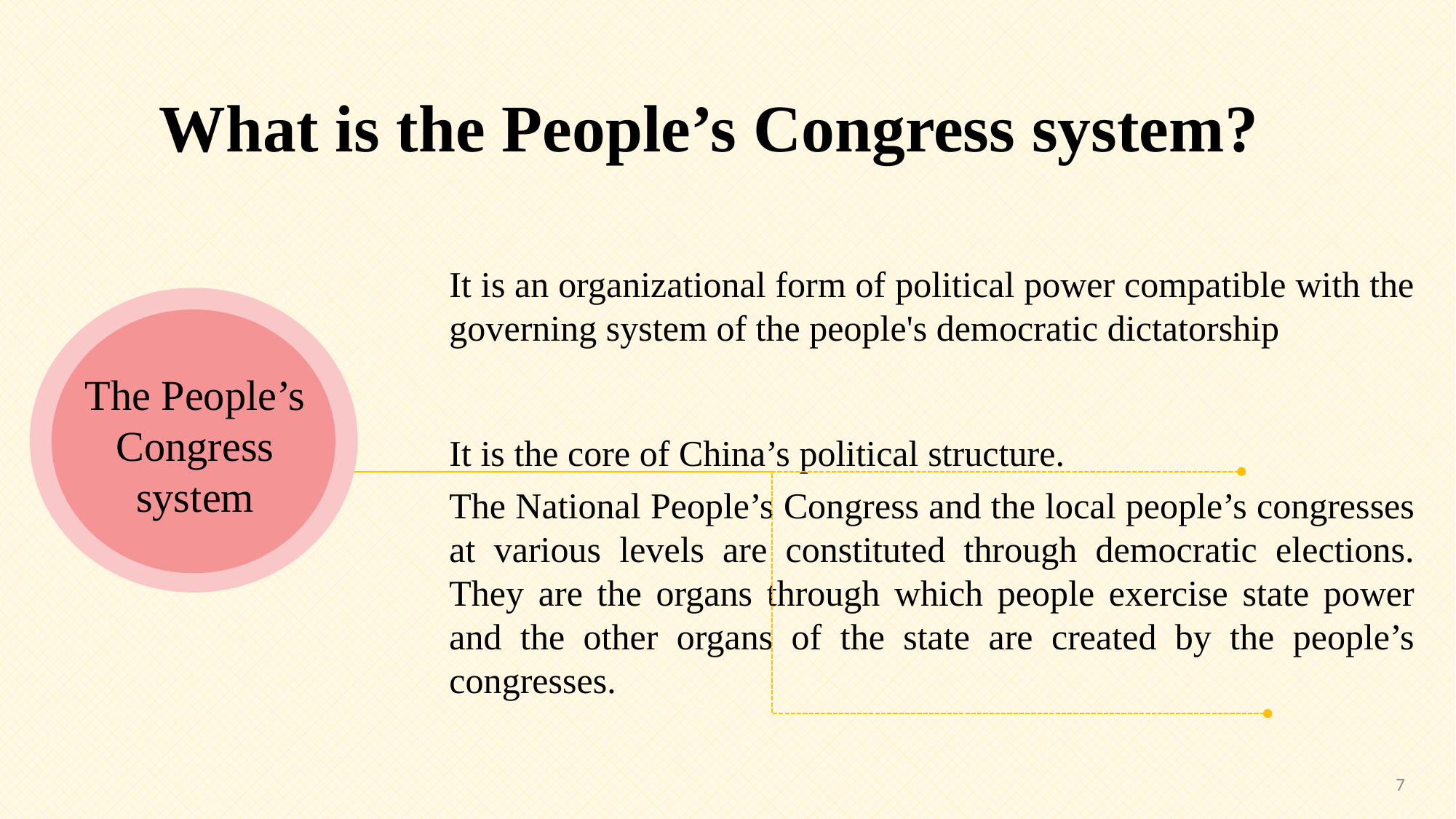

What is the People’s Congress system?
It is an organizational form of political power compatible with the governing system of the people's democratic dictatorship

The People’s Congress system

It is the core of China’s political structure.
The National People’s Congress and the local people’s congresses at various levels are constituted through democratic elections. They are the organs through which people exercise state power and the other organs of the state are created by the people’s congresses.
7